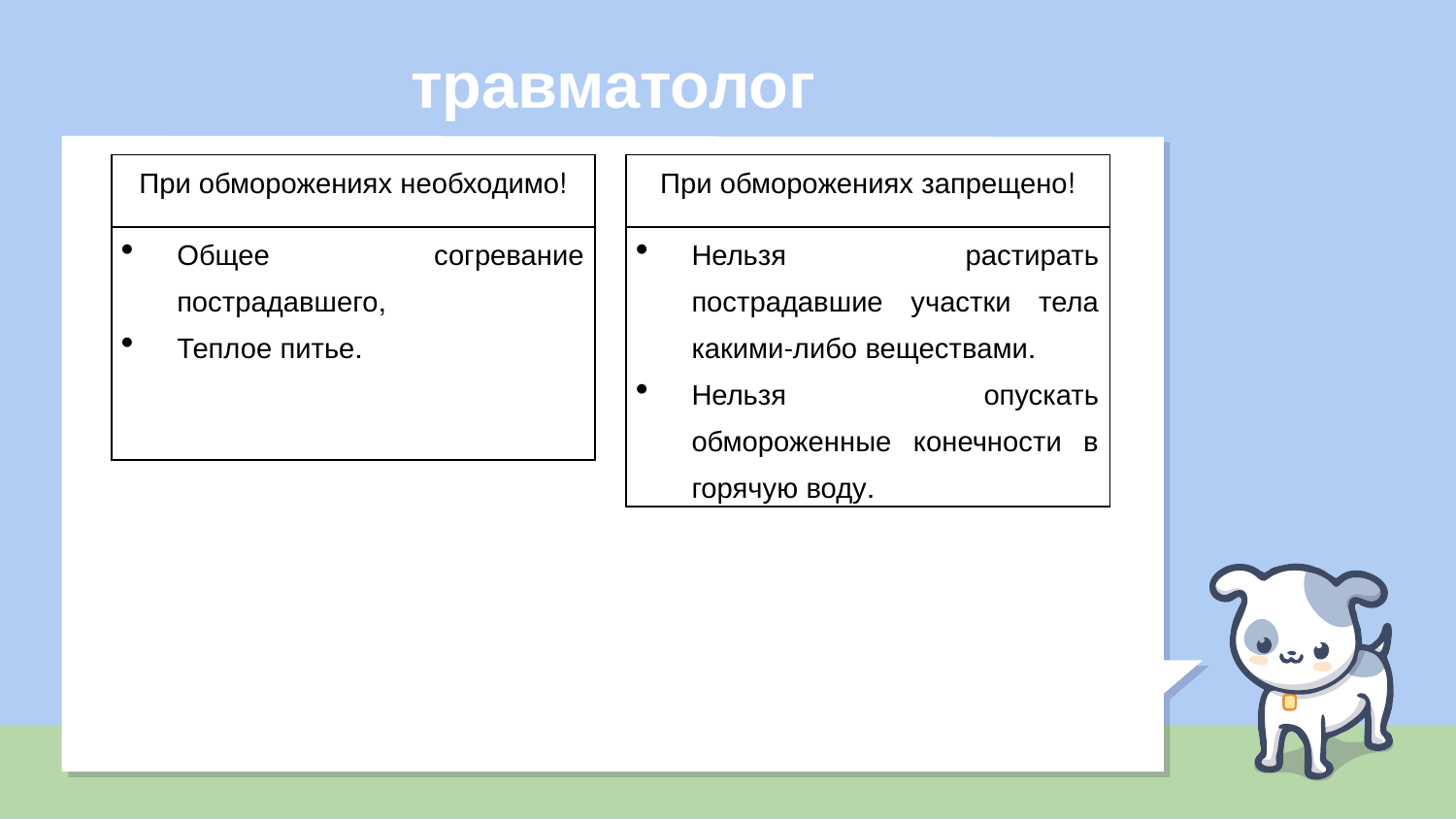

# травматолог
| При обморожениях необходимо! |
| --- |
| Общее согревание пострадавшего, Теплое питье. |

| При обморожениях запрещено! |
| --- |
| Нельзя растирать пострадавшие участки тела какими-либо веществами. Нельзя опускать обмороженные конечности в горячую воду. |